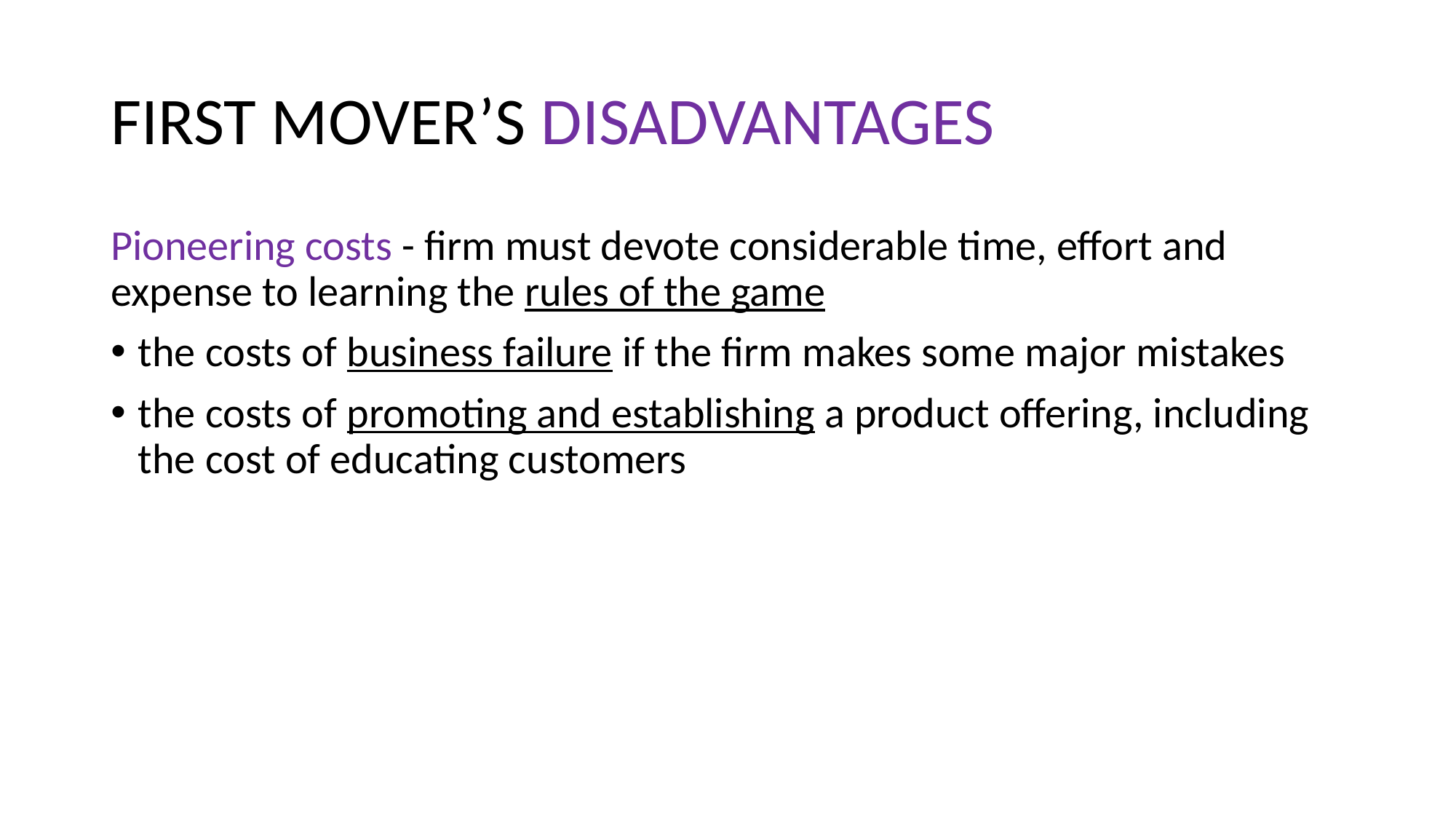

# FIRST MOVER’S DISADVANTAGES
Pioneering costs - firm must devote considerable time, effort and expense to learning the rules of the game
the costs of business failure if the firm makes some major mistakes
the costs of promoting and establishing a product offering, including the cost of educating customers